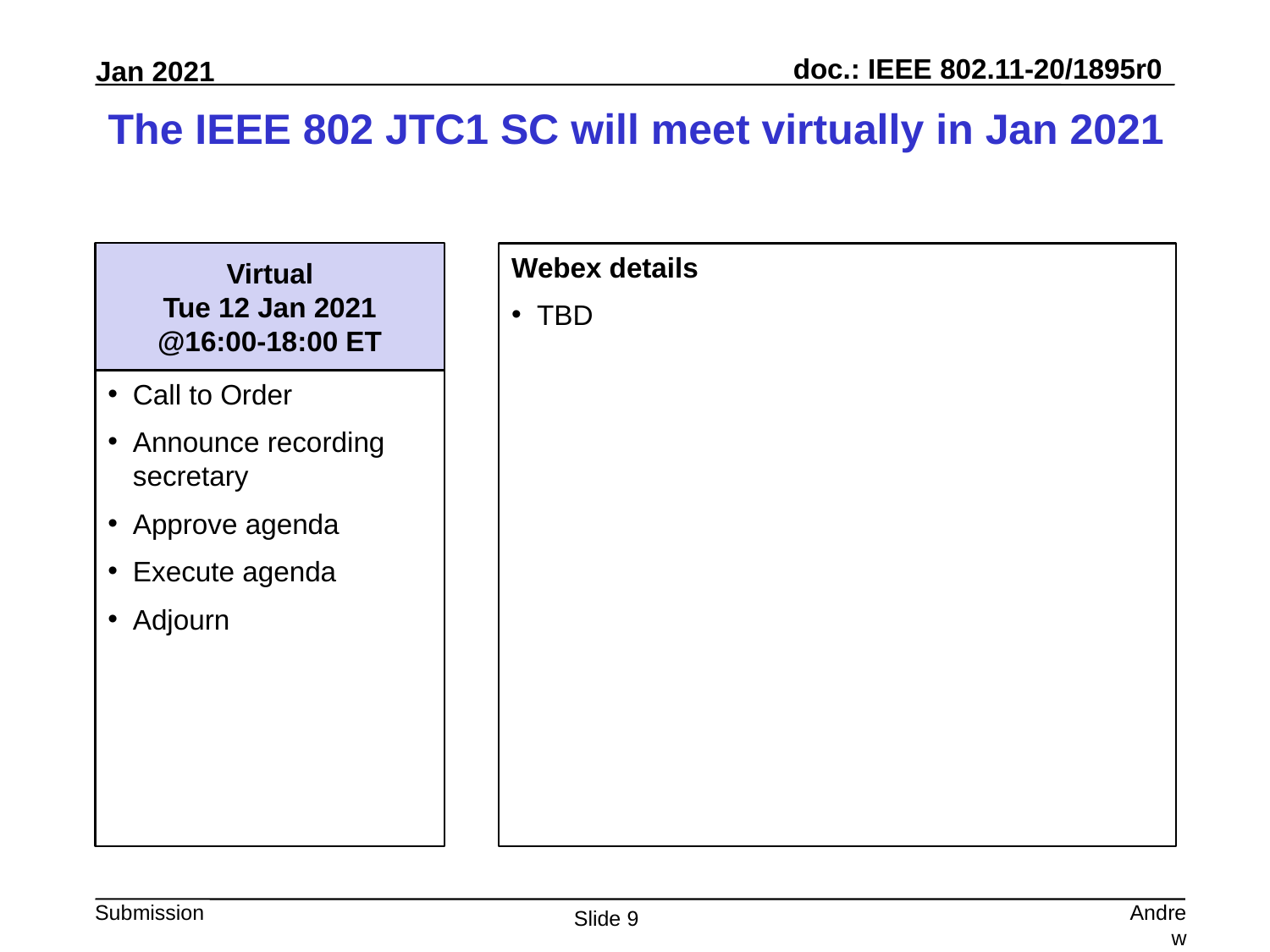

# The IEEE 802 JTC1 SC will meet virtually in Jan 2021
Virtual
Tue 12 Jan 2021
@16:00-18:00 ET
Webex details
TBD

Call to Order
Announce recording secretary
Approve agenda
Execute agenda
Adjourn
Andrew Myles, Cisco
Slide 9